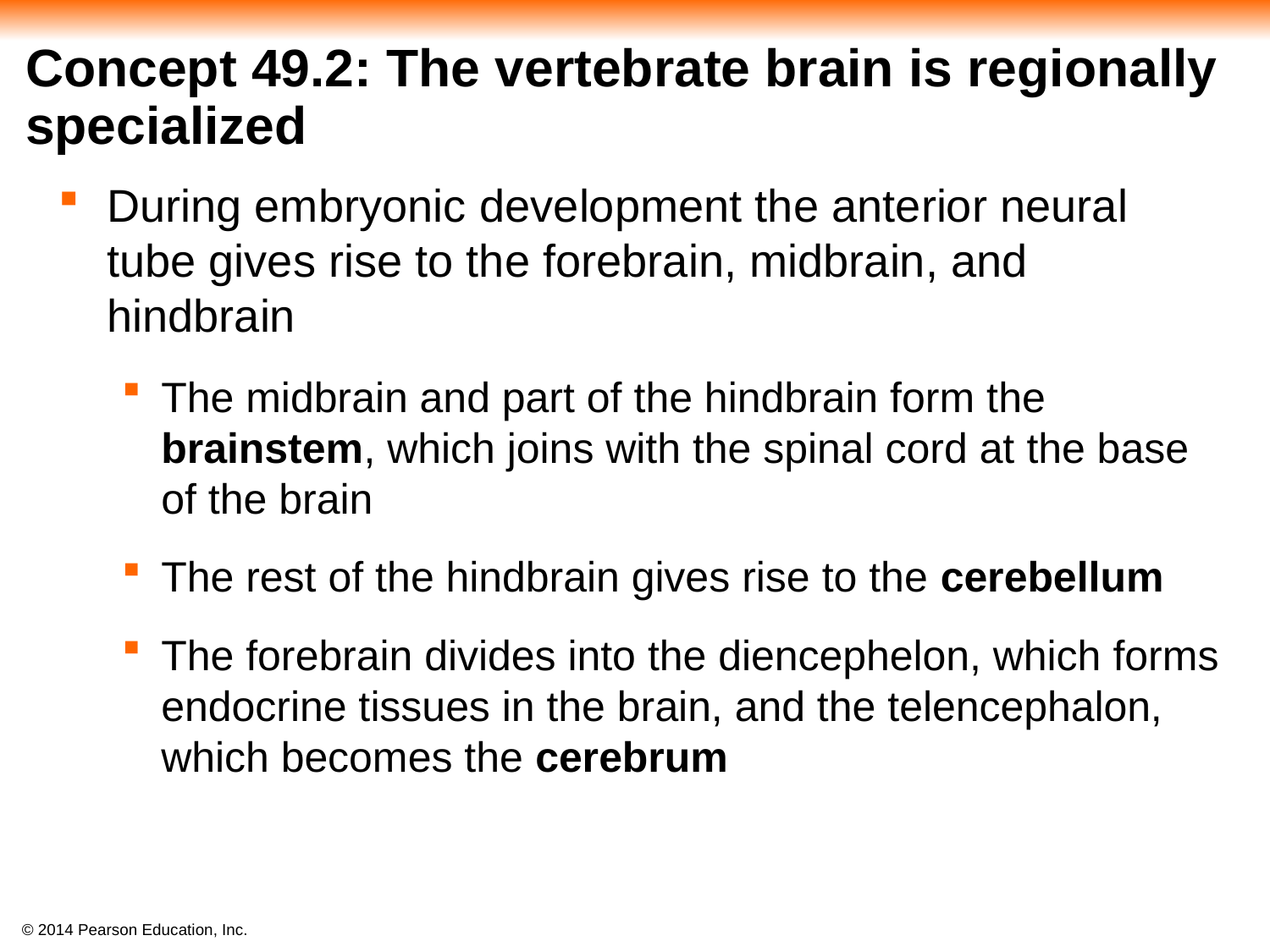

# Concept 49.2: The vertebrate brain is regionally specialized
During embryonic development the anterior neural tube gives rise to the forebrain, midbrain, and hindbrain
The midbrain and part of the hindbrain form the brainstem, which joins with the spinal cord at the base of the brain
The rest of the hindbrain gives rise to the cerebellum
The forebrain divides into the diencephelon, which forms endocrine tissues in the brain, and the telencephalon, which becomes the cerebrum